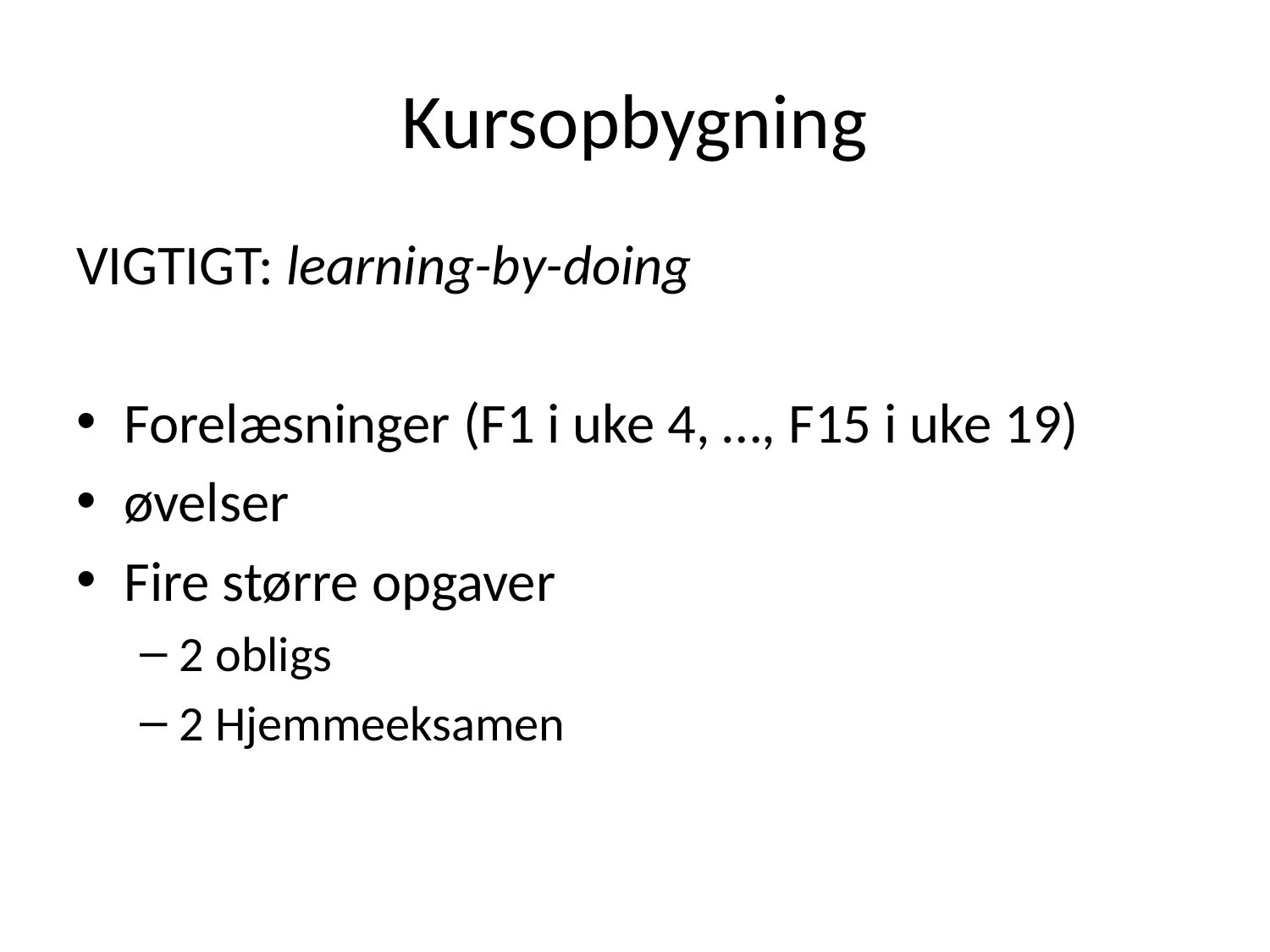

# Kursopbygning
VIGTIGT: learning-by-doing

Forelæsninger (F1 i uke 4, …, F15 i uke 19)
øvelser
Fire større opgaver
2 obligs
2 Hjemmeeksamen